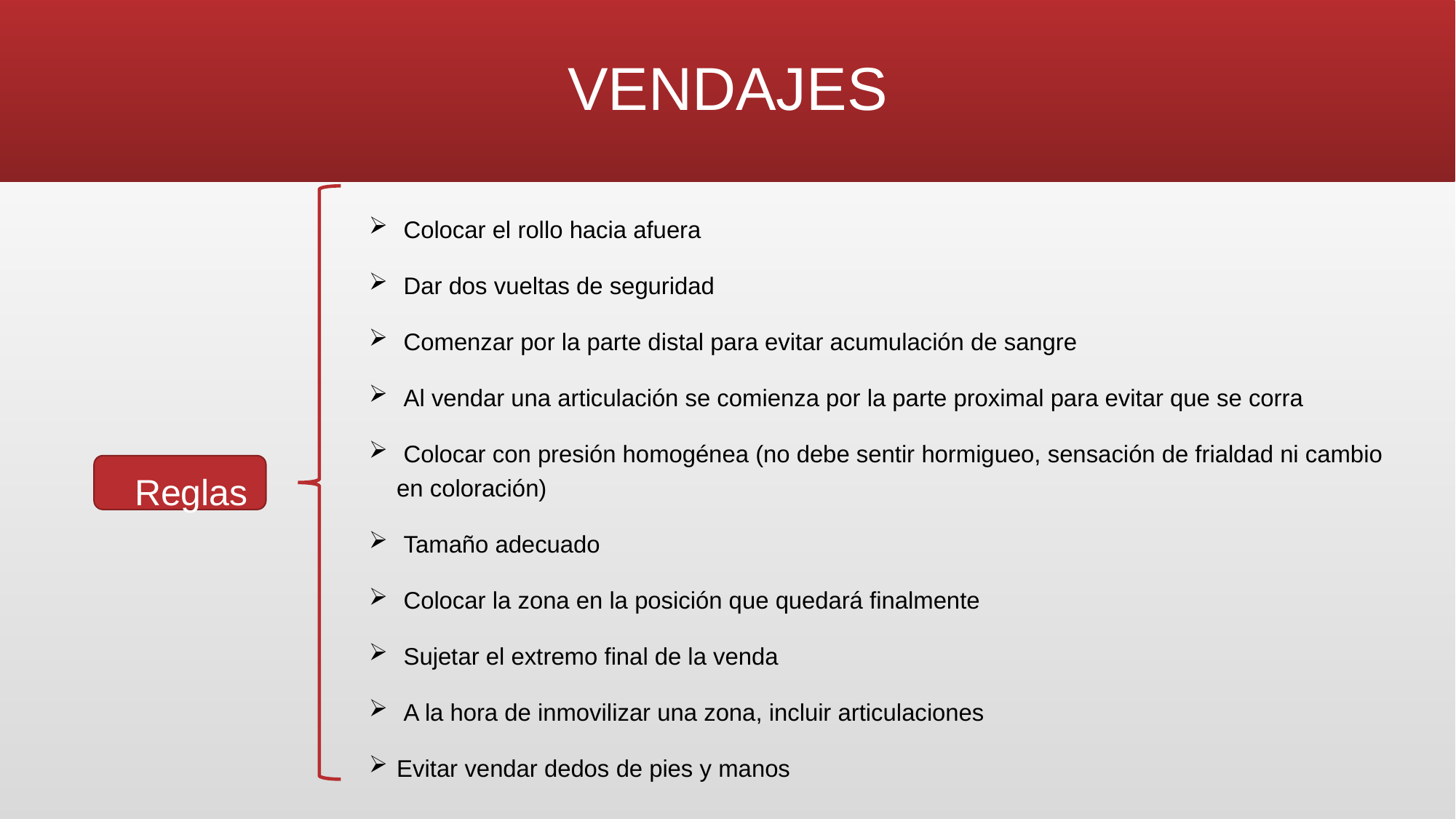

# VENDAJES

 Colocar el rollo hacia afuera
 Dar dos vueltas de seguridad
 Comenzar por la parte distal para evitar acumulación de sangre
 Al vendar una articulación se comienza por la parte proximal para evitar que se corra
 Colocar con presión homogénea (no debe sentir hormigueo, sensación de frialdad ni cambio en coloración)
 Tamaño adecuado
 Colocar la zona en la posición que quedará finalmente
 Sujetar el extremo final de la venda
 A la hora de inmovilizar una zona, incluir articulaciones
Evitar vendar dedos de pies y manos

Reglas